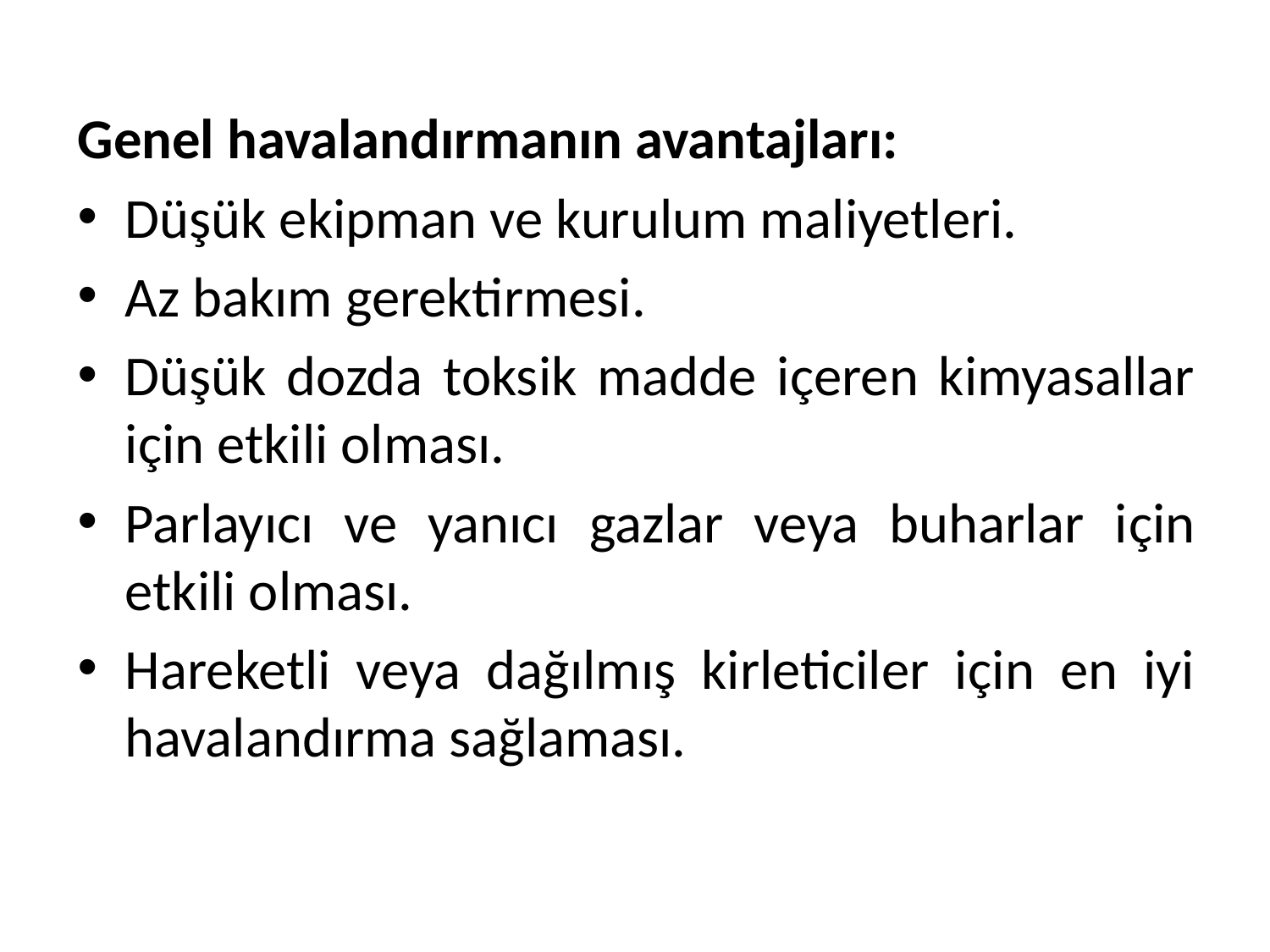

Genel havalandırmanın avantajları:
Düşük ekipman ve kurulum maliyetleri.
Az bakım gerektirmesi.
Düşük dozda toksik madde içeren kimyasallar için etkili olması.
Parlayıcı ve yanıcı gazlar veya buharlar için etkili olması.
Hareketli veya dağılmış kirleticiler için en iyi havalandırma sağlaması.